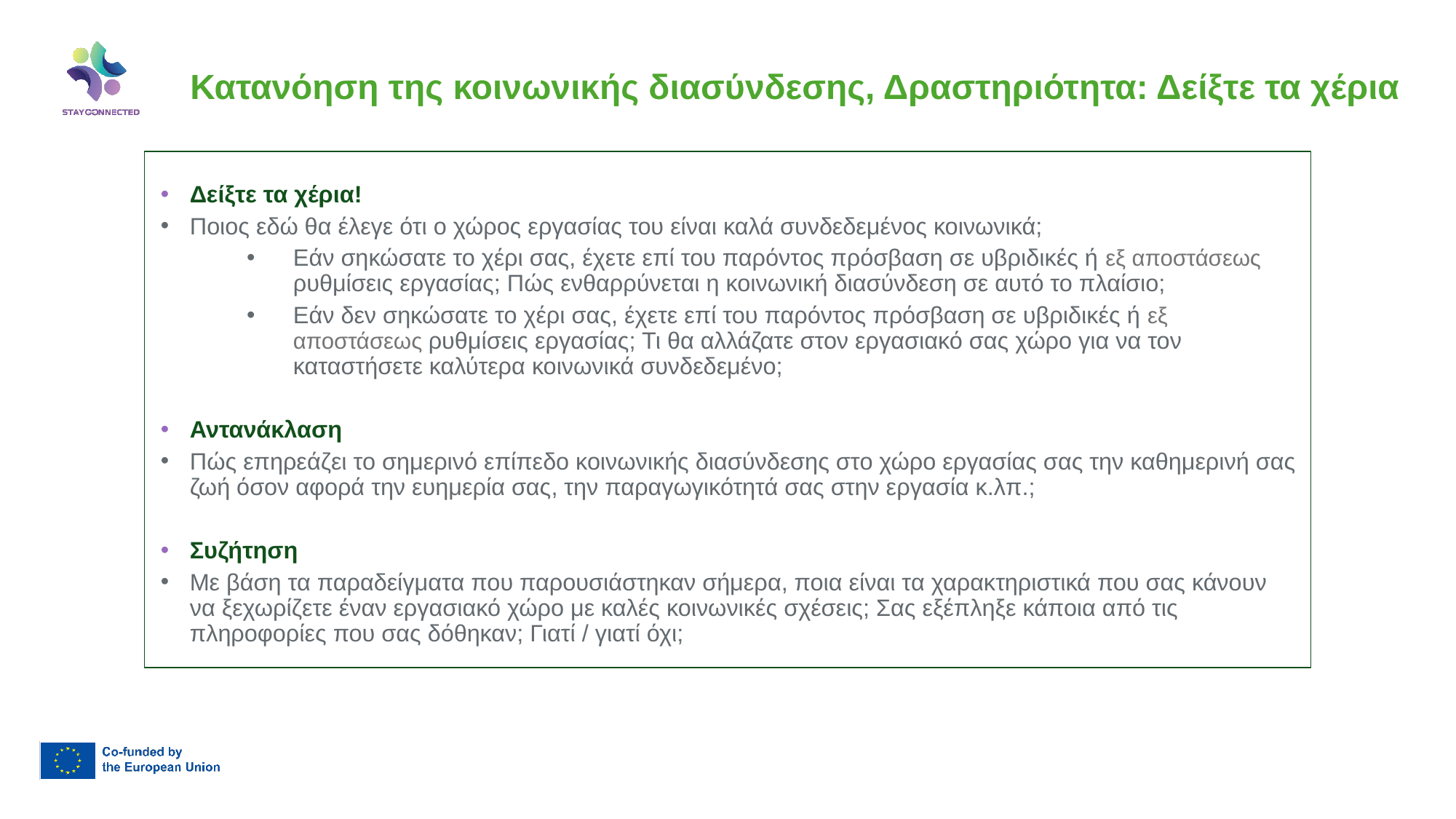

# Κατανόηση της κοινωνικής διασύνδεσης, Δραστηριότητα: Δείξτε τα χέρια

Δείξτε τα χέρια!
Ποιος εδώ θα έλεγε ότι ο χώρος εργασίας του είναι καλά συνδεδεμένος κοινωνικά;
Εάν σηκώσατε το χέρι σας, έχετε επί του παρόντος πρόσβαση σε υβριδικές ή εξ αποστάσεως ρυθμίσεις εργασίας; Πώς ενθαρρύνεται η κοινωνική διασύνδεση σε αυτό το πλαίσιο;
Εάν δεν σηκώσατε το χέρι σας, έχετε επί του παρόντος πρόσβαση σε υβριδικές ή εξ αποστάσεως ρυθμίσεις εργασίας; Τι θα αλλάζατε στον εργασιακό σας χώρο για να τον καταστήσετε καλύτερα κοινωνικά συνδεδεμένο;

Αντανάκλαση
Πώς επηρεάζει το σημερινό επίπεδο κοινωνικής διασύνδεσης στο χώρο εργασίας σας την καθημερινή σας ζωή όσον αφορά την ευημερία σας, την παραγωγικότητά σας στην εργασία κ.λπ.;

Συζήτηση
Με βάση τα παραδείγματα που παρουσιάστηκαν σήμερα, ποια είναι τα χαρακτηριστικά που σας κάνουν να ξεχωρίζετε έναν εργασιακό χώρο με καλές κοινωνικές σχέσεις; Σας εξέπληξε κάποια από τις πληροφορίες που σας δόθηκαν; Γιατί / γιατί όχι;